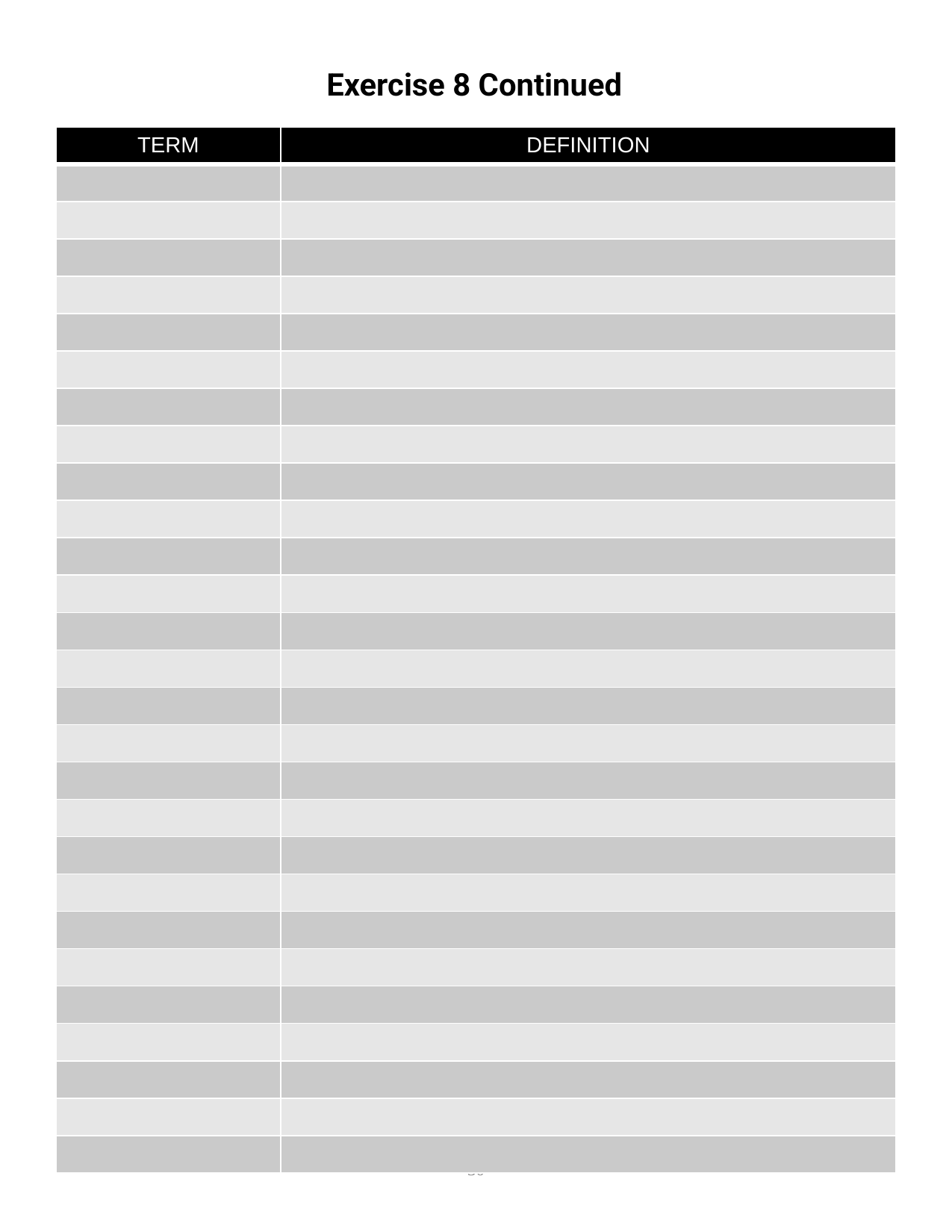

Exercise 8 Continued
| TERM | DEFINITION |
| --- | --- |
|  |  |
|  |  |
|  |  |
|  |  |
|  |  |
|  |  |
|  |  |
|  |  |
|  |  |
|  |  |
|  |  |
|  |  |
|  |  |
|  |  |
|  |  |
|  |  |
|  |  |
|  |  |
|  |  |
|  |  |
|  |  |
|  |  |
|  |  |
|  |  |
|  |  |
|  |  |
|  |  |
30